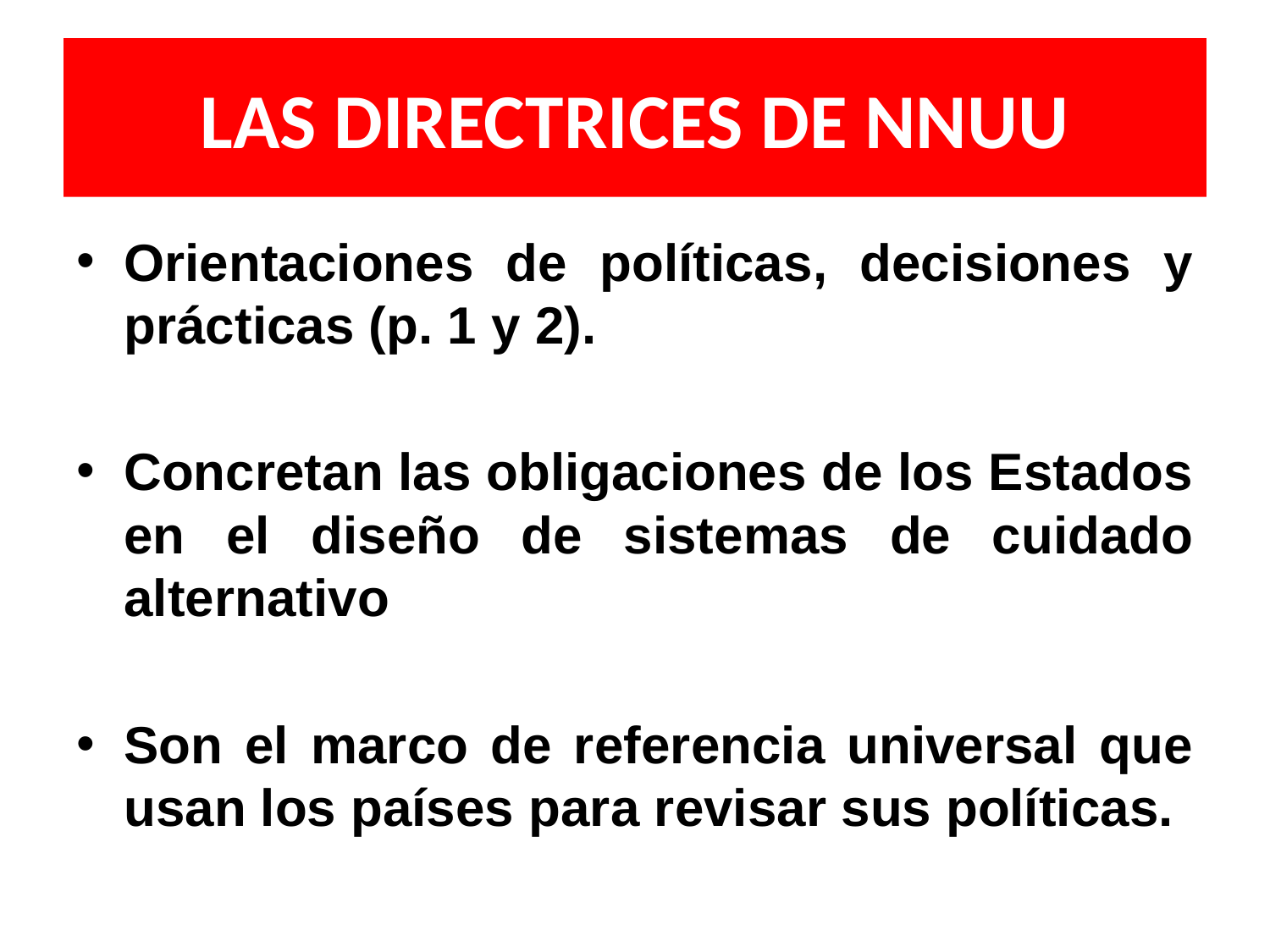

# LAS DIRECTRICES DE NNUU
Orientaciones de políticas, decisiones y prácticas (p. 1 y 2).

Concretan las obligaciones de los Estados en el diseño de sistemas de cuidado alternativo

Son el marco de referencia universal que usan los países para revisar sus políticas.